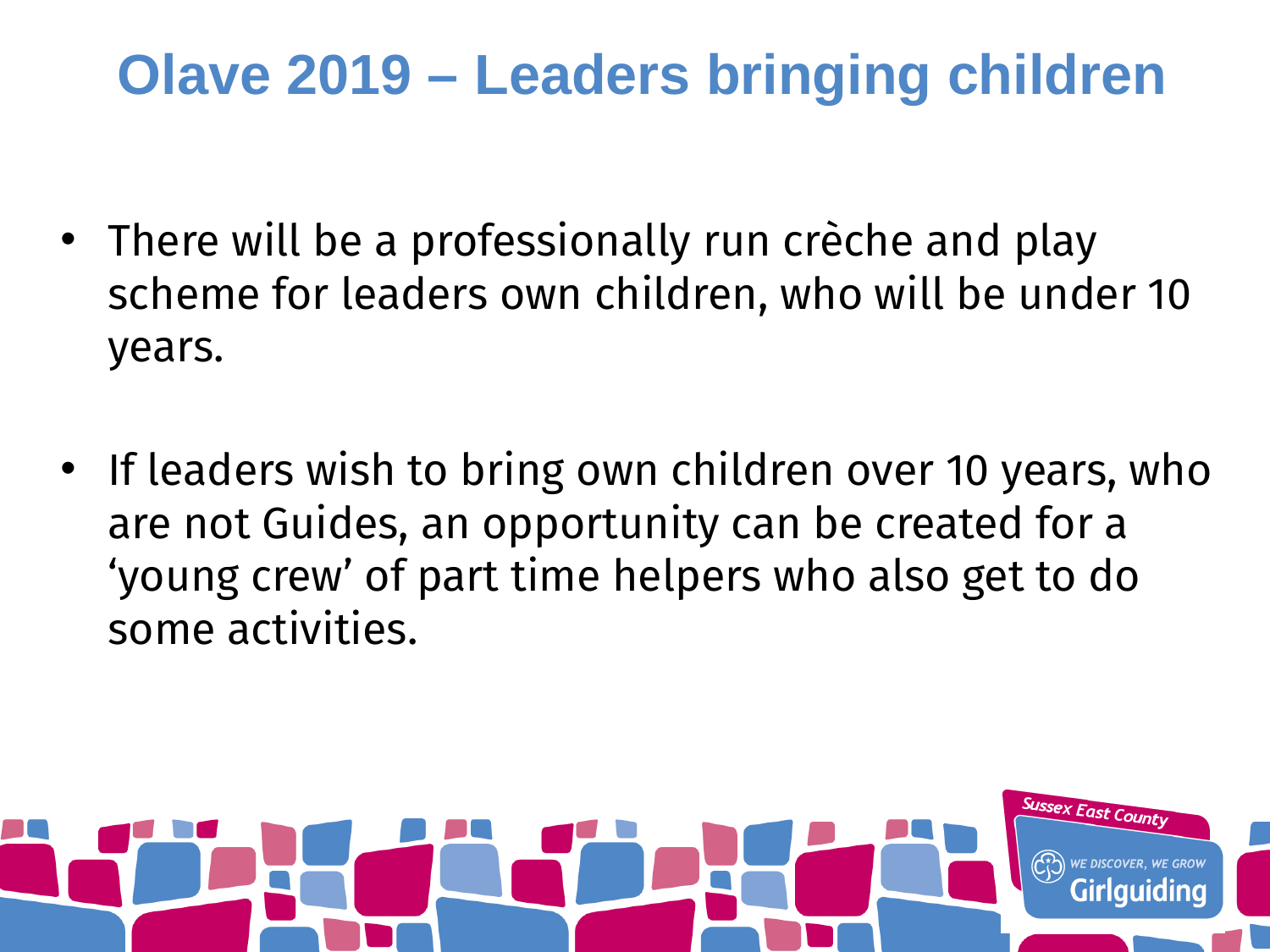

# Olave 2019 – Leaders bringing children

There will be a professionally run crèche and play scheme for leaders own children, who will be under 10 years.

If leaders wish to bring own children over 10 years, who are not Guides, an opportunity can be created for a ‘young crew’ of part time helpers who also get to do some activities.